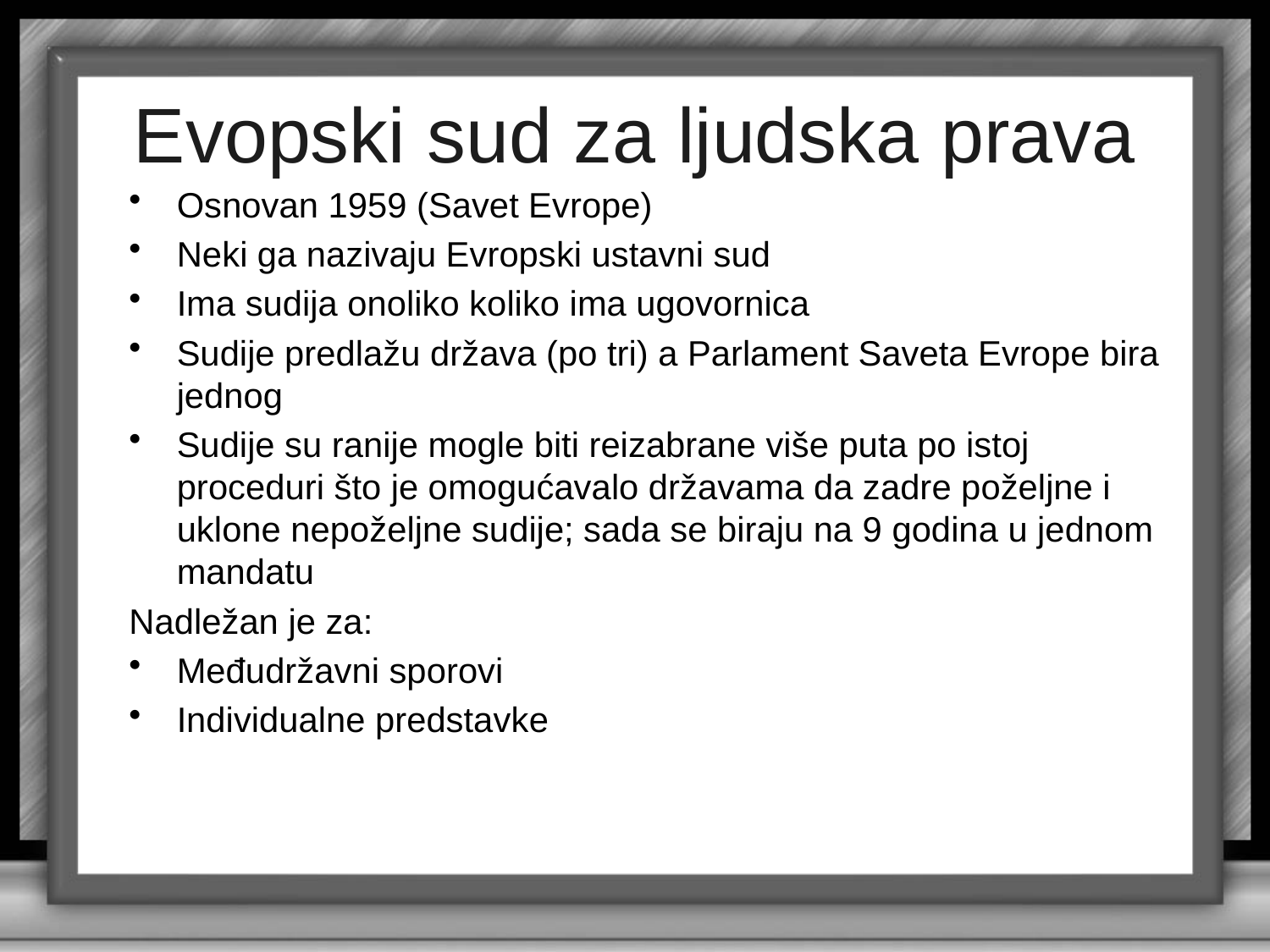

# Evopski sud za ljudska prava
Osnovan 1959 (Savet Evrope)
Neki ga nazivaju Evropski ustavni sud
Ima sudija onoliko koliko ima ugovornica
Sudije predlažu država (po tri) a Parlament Saveta Evrope bira jednog
Sudije su ranije mogle biti reizabrane više puta po istoj proceduri što je omogućavalo državama da zadre poželjne i uklone nepoželjne sudije; sada se biraju na 9 godina u jednom mandatu
Nadležan je za:
Međudržavni sporovi
Individualne predstavke